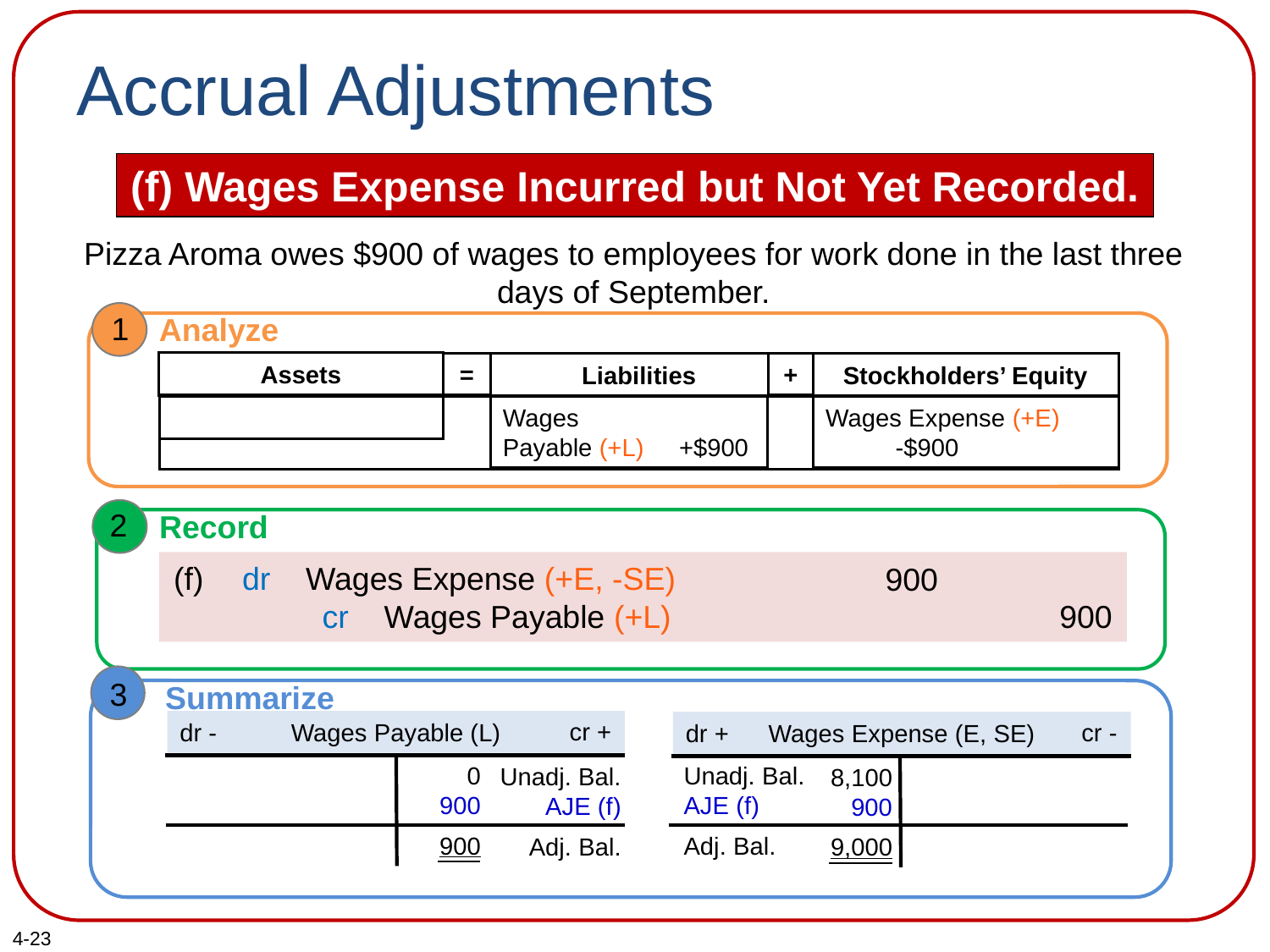

# Accrual Adjustments
(f) Wages Expense Incurred but Not Yet Recorded.
Pizza Aroma owes $900 of wages to employees for work done in the last three days of September.

1
Analyze

Assets
=
Liabilities
Stockholders’ Equity
+

Wages
Payable (+L)     +$900
Wages Expense (+E)
          -$900

2

Record

(f)

dr    Wages Expense (+E, -SE)
         cr    Wages Payable (+L)

900
900

3
Summarize

cr +
dr -
Wages Payable (L)

0
900
900
Unadj. Bal.
AJE (f)
Adj. Bal.

cr -
dr +
Wages Expense (E, SE)

Unadj. Bal.
AJE (f)
Adj. Bal.
8,100
900
9,000